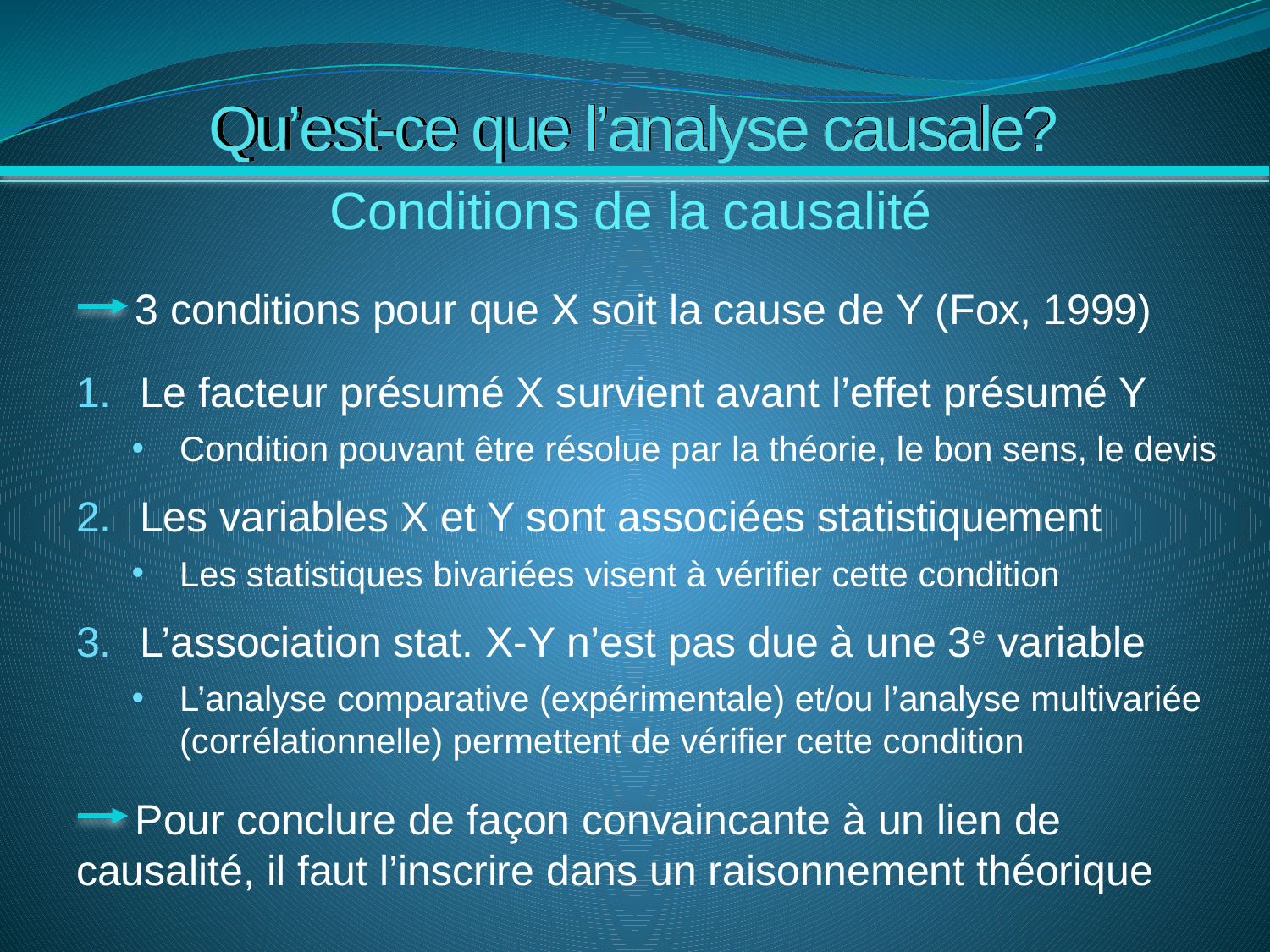

# Qu’est-ce que l’analyse causale?
Conditions de la causalité
     3 conditions pour que X soit la cause de Y (Fox, 1999)
Le facteur présumé X survient avant l’effet présumé Y
Condition pouvant être résolue par la théorie, le bon sens, le devis
Les variables X et Y sont associées statistiquement
Les statistiques bivariées visent à vérifier cette condition
L’association stat. X-Y n’est pas due à une 3e variable
L’analyse comparative (expérimentale) et/ou l’analyse multivariée (corrélationnelle) permettent de vérifier cette condition
     Pour conclure de façon convaincante à un lien de causalité, il faut l’inscrire dans un raisonnement théorique